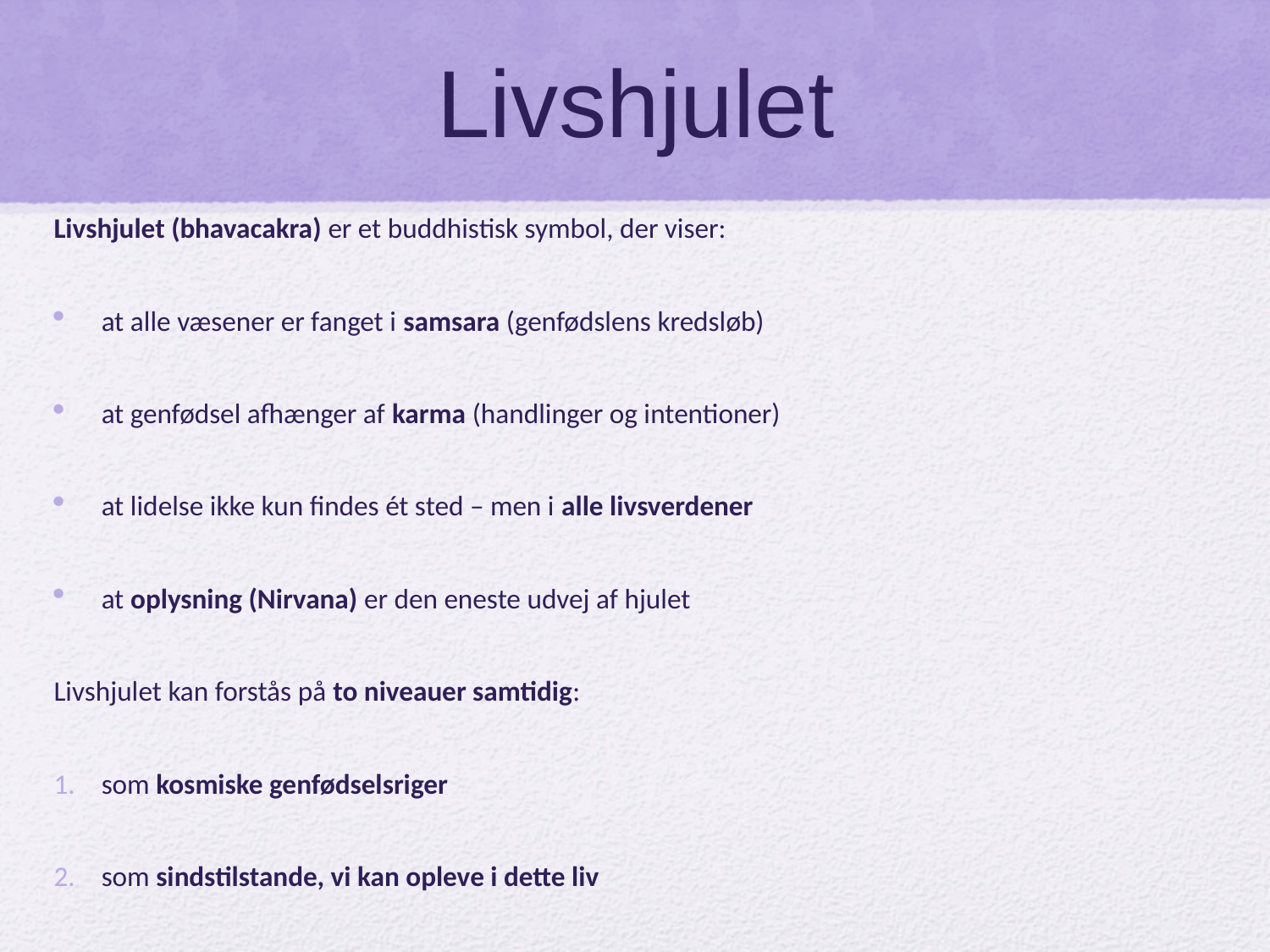

# Livshjulet
Livshjulet (bhavacakra) er et buddhistisk symbol, der viser:
at alle væsener er fanget i samsara (genfødslens kredsløb)
at genfødsel afhænger af karma (handlinger og intentioner)
at lidelse ikke kun findes ét sted – men i alle livsverdener
at oplysning (Nirvana) er den eneste udvej af hjulet
Livshjulet kan forstås på to niveauer samtidig:
som kosmiske genfødselsriger
som sindstilstande, vi kan opleve i dette liv